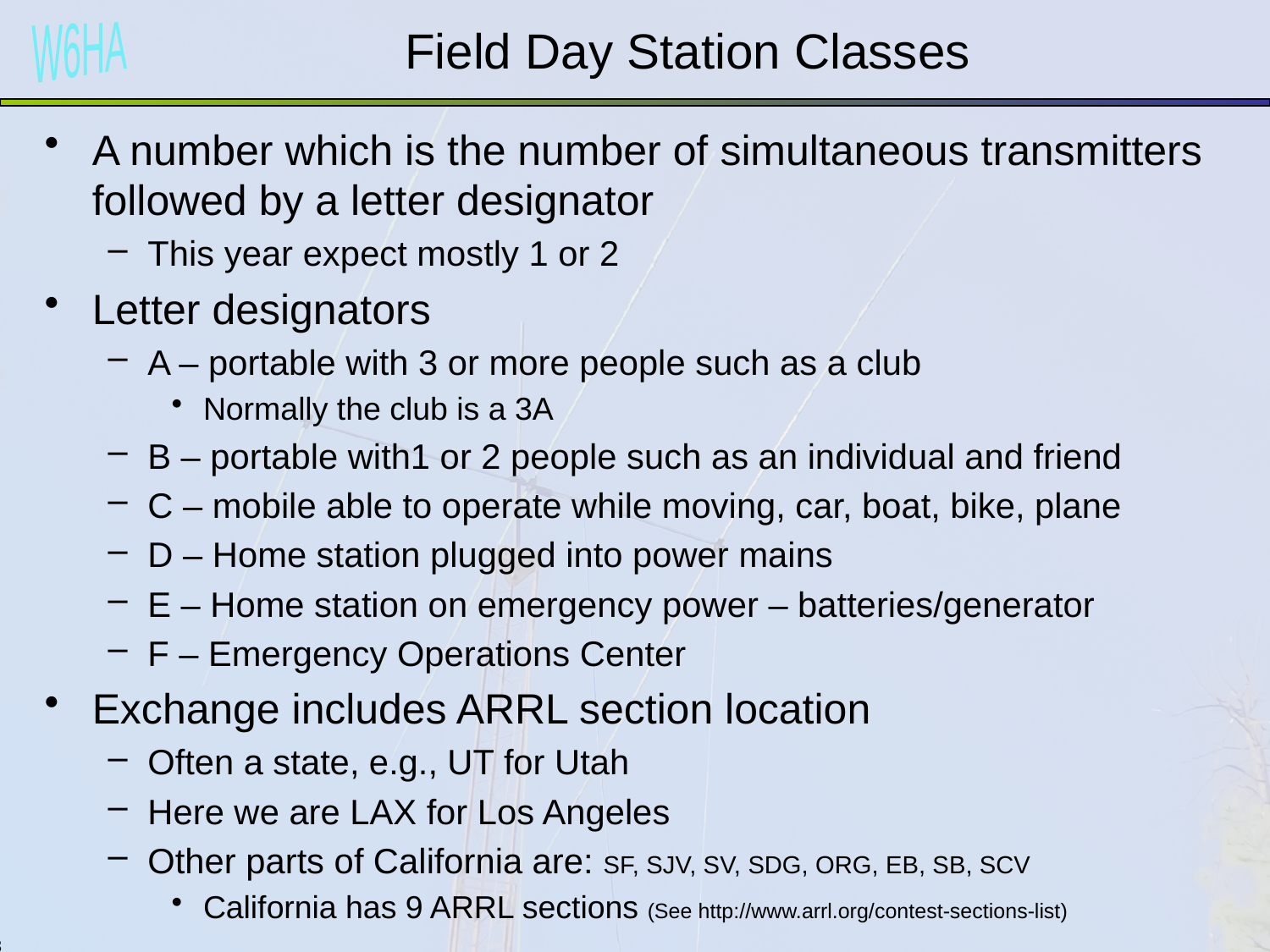

# Field Day Station Classes
A number which is the number of simultaneous transmitters followed by a letter designator
This year expect mostly 1 or 2
Letter designators
A – portable with 3 or more people such as a club
Normally the club is a 3A
B – portable with1 or 2 people such as an individual and friend
C – mobile able to operate while moving, car, boat, bike, plane
D – Home station plugged into power mains
E – Home station on emergency power – batteries/generator
F – Emergency Operations Center
Exchange includes ARRL section location
Often a state, e.g., UT for Utah
Here we are LAX for Los Angeles
Other parts of California are: SF, SJV, SV, SDG, ORG, EB, SB, SCV
California has 9 ARRL sections (See http://www.arrl.org/contest-sections-list)